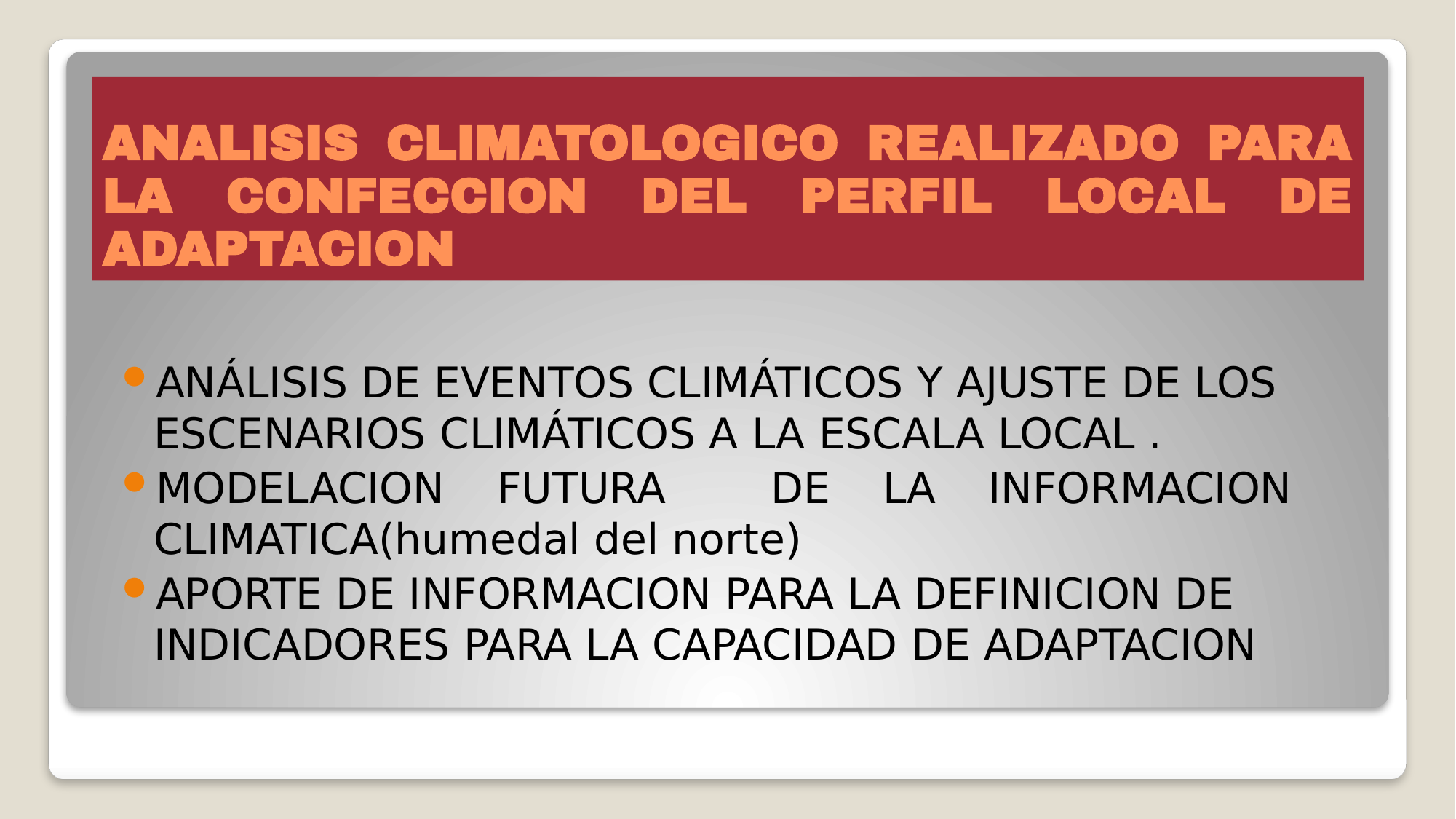

# ANALISIS CLIMATOLOGICO REALIZADO PARA LA CONFECCION DEL PERFIL LOCAL DE ADAPTACION
ANÁLISIS DE EVENTOS CLIMÁTICOS Y AJUSTE DE LOS ESCENARIOS CLIMÁTICOS A LA ESCALA LOCAL .
MODELACION FUTURA  DE LA INFORMACION  CLIMATICA(humedal del norte)
APORTE DE INFORMACION PARA LA DEFINICION DE INDICADORES PARA LA CAPACIDAD DE ADAPTACION